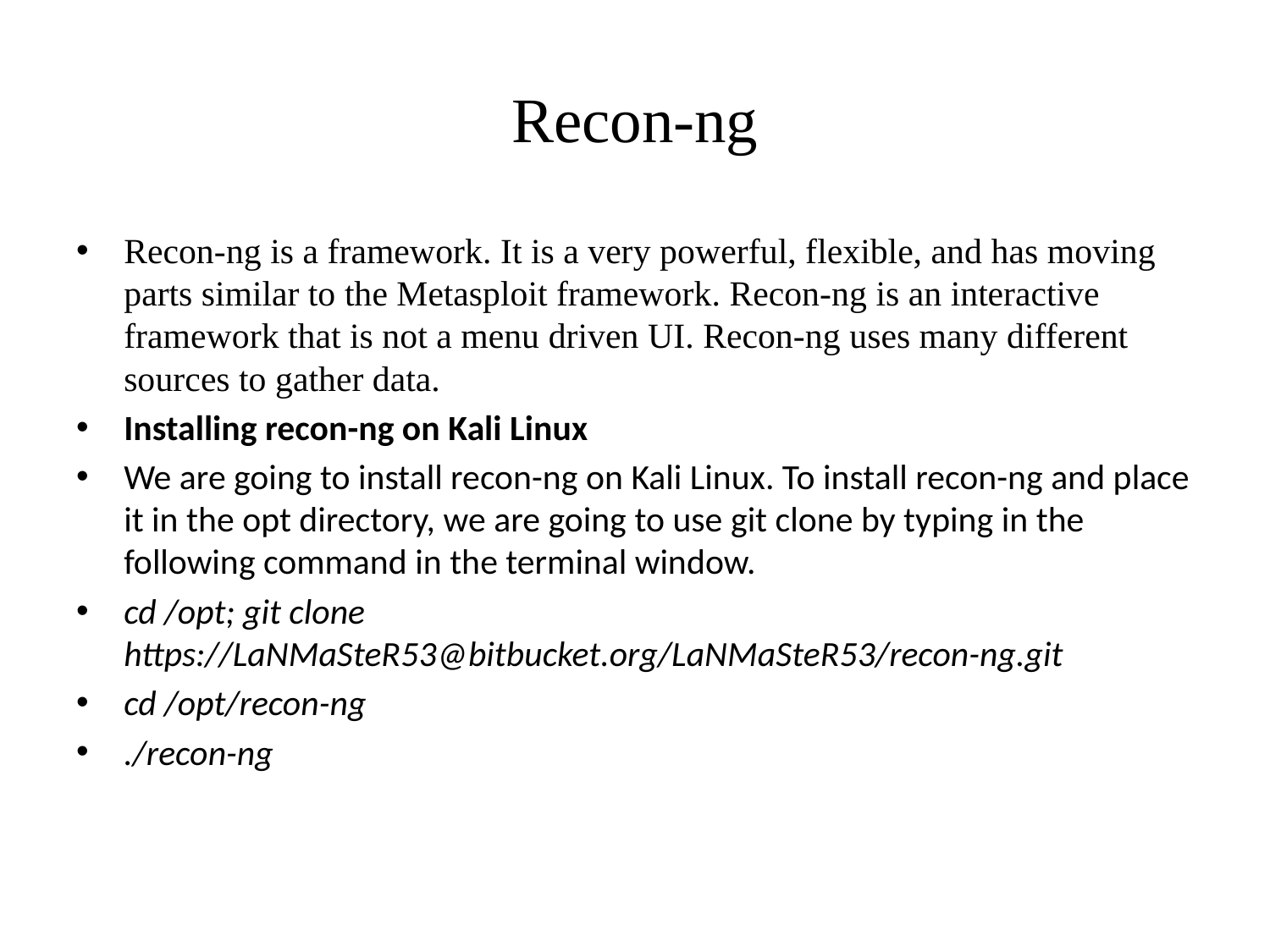

# Recon-ng
Recon-ng is a framework. It is a very powerful, flexible, and has moving parts similar to the Metasploit framework. Recon-ng is an interactive framework that is not a menu driven UI. Recon-ng uses many different sources to gather data.
Installing recon-ng on Kali Linux
We are going to install recon-ng on Kali Linux. To install recon-ng and place it in the opt directory, we are going to use git clone by typing in the following command in the terminal window.
cd /opt; git clone https://LaNMaSteR53@bitbucket.org/LaNMaSteR53/recon-ng.git
cd /opt/recon-ng
./recon-ng